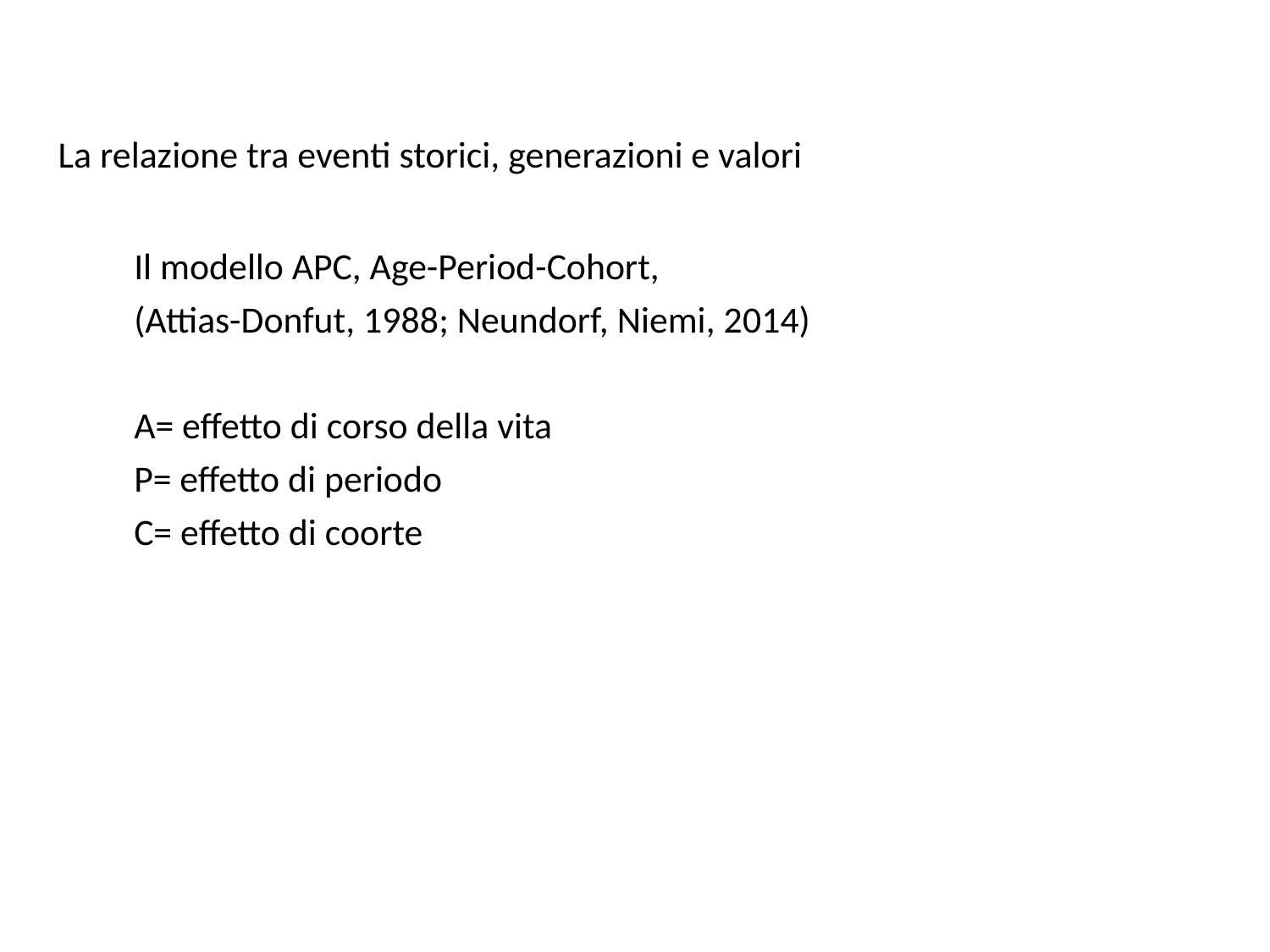

# La relazione tra eventi storici, generazioni e valori
Il modello APC, Age-Period-Cohort,
(Attias-Donfut, 1988; Neundorf, Niemi, 2014)

A= effetto di corso della vita
P= effetto di periodo
C= effetto di coorte